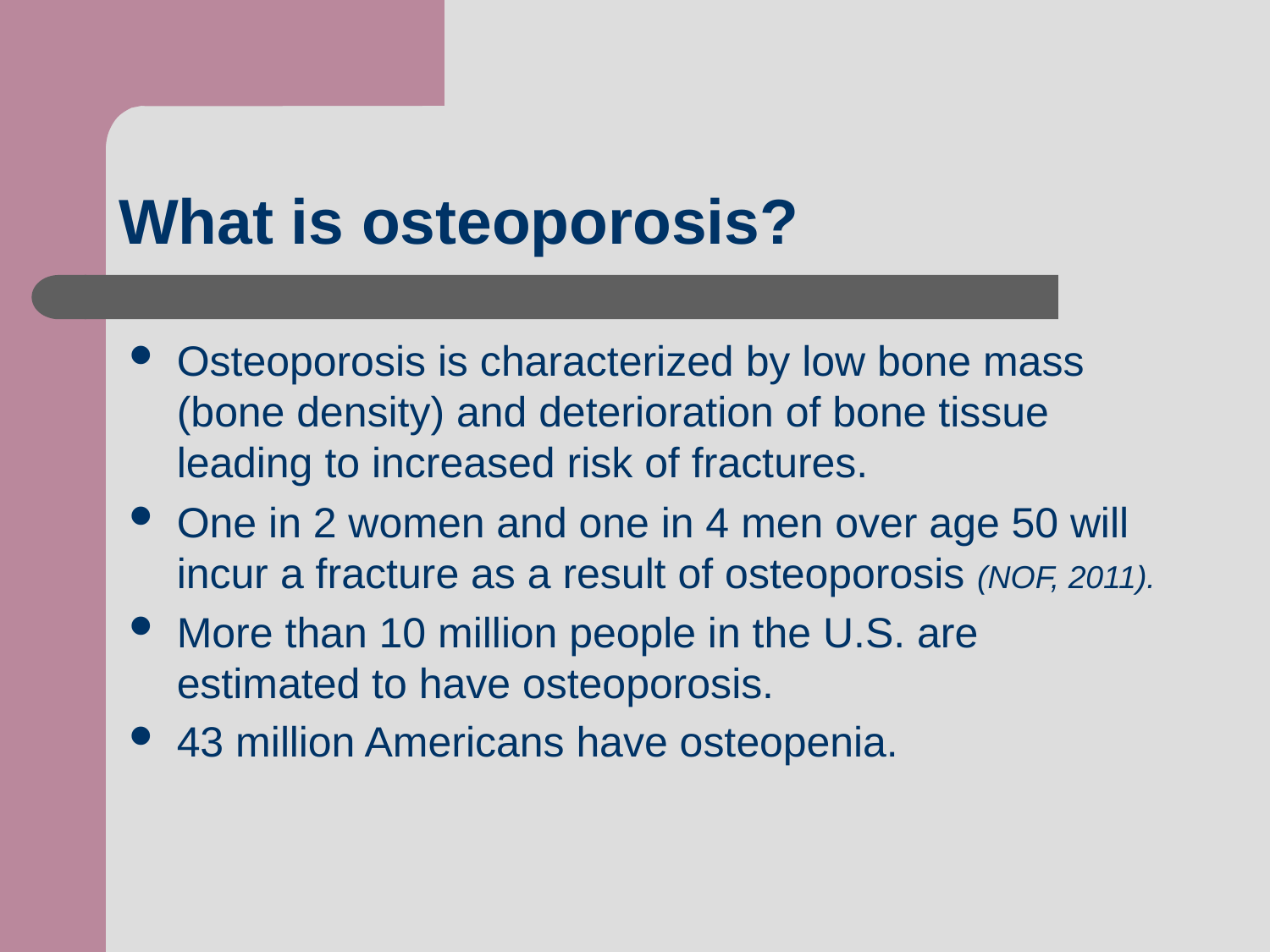

# What is osteoporosis?
Osteoporosis is characterized by low bone mass (bone density) and deterioration of bone tissue leading to increased risk of fractures.
One in 2 women and one in 4 men over age 50 will incur a fracture as a result of osteoporosis (NOF, 2011).
More than 10 million people in the U.S. are estimated to have osteoporosis.
43 million Americans have osteopenia.